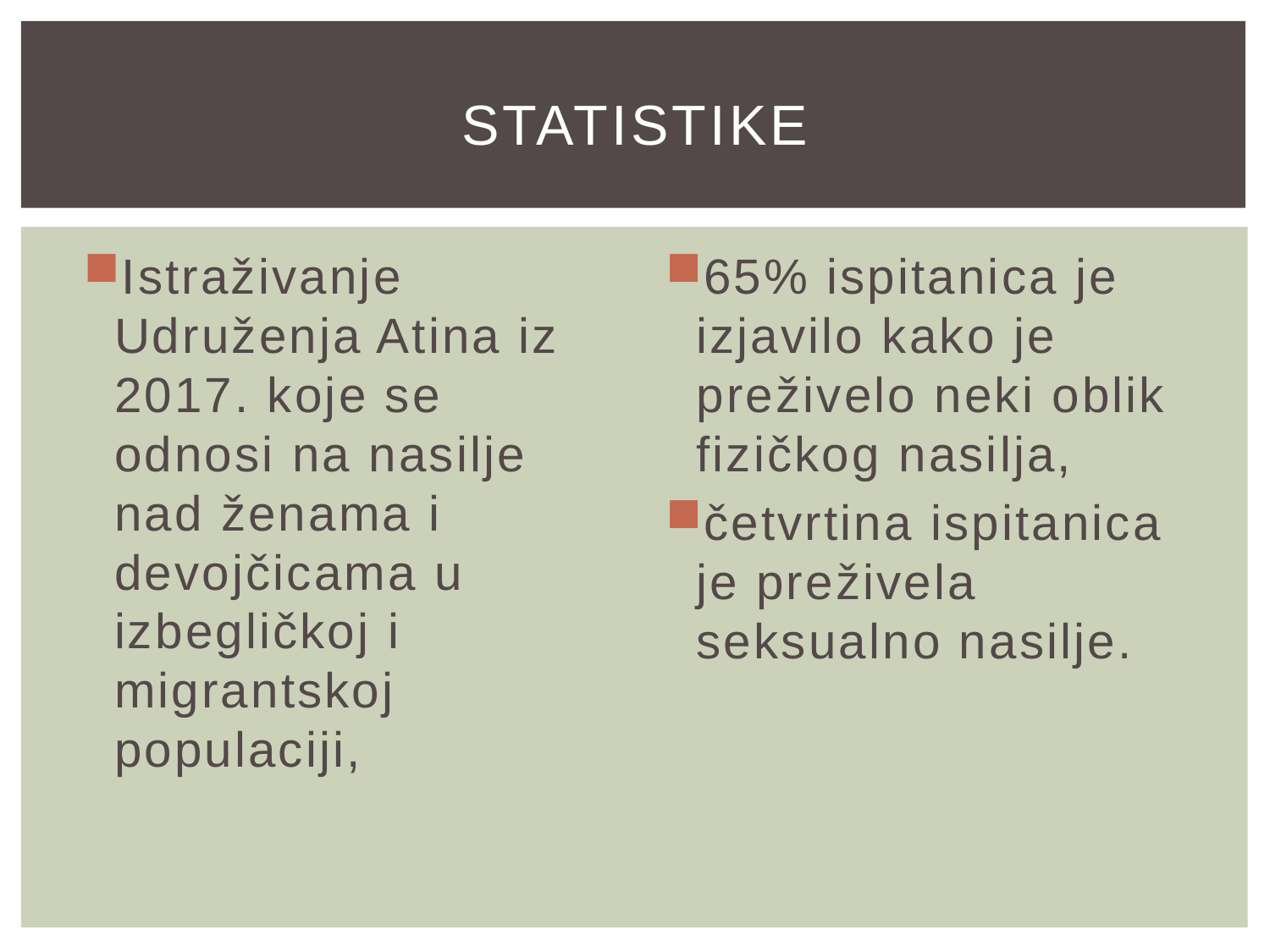

# statistike
Istraživanje Udruženja Atina iz 2017. koje se odnosi na nasilje nad ženama i devojčicama u izbegličkoj i migrantskoj populaciji,
65% ispitanica je izjavilo kako je preživelo neki oblik fizičkog nasilja,
četvrtina ispitanica je preživela seksualno nasilje.